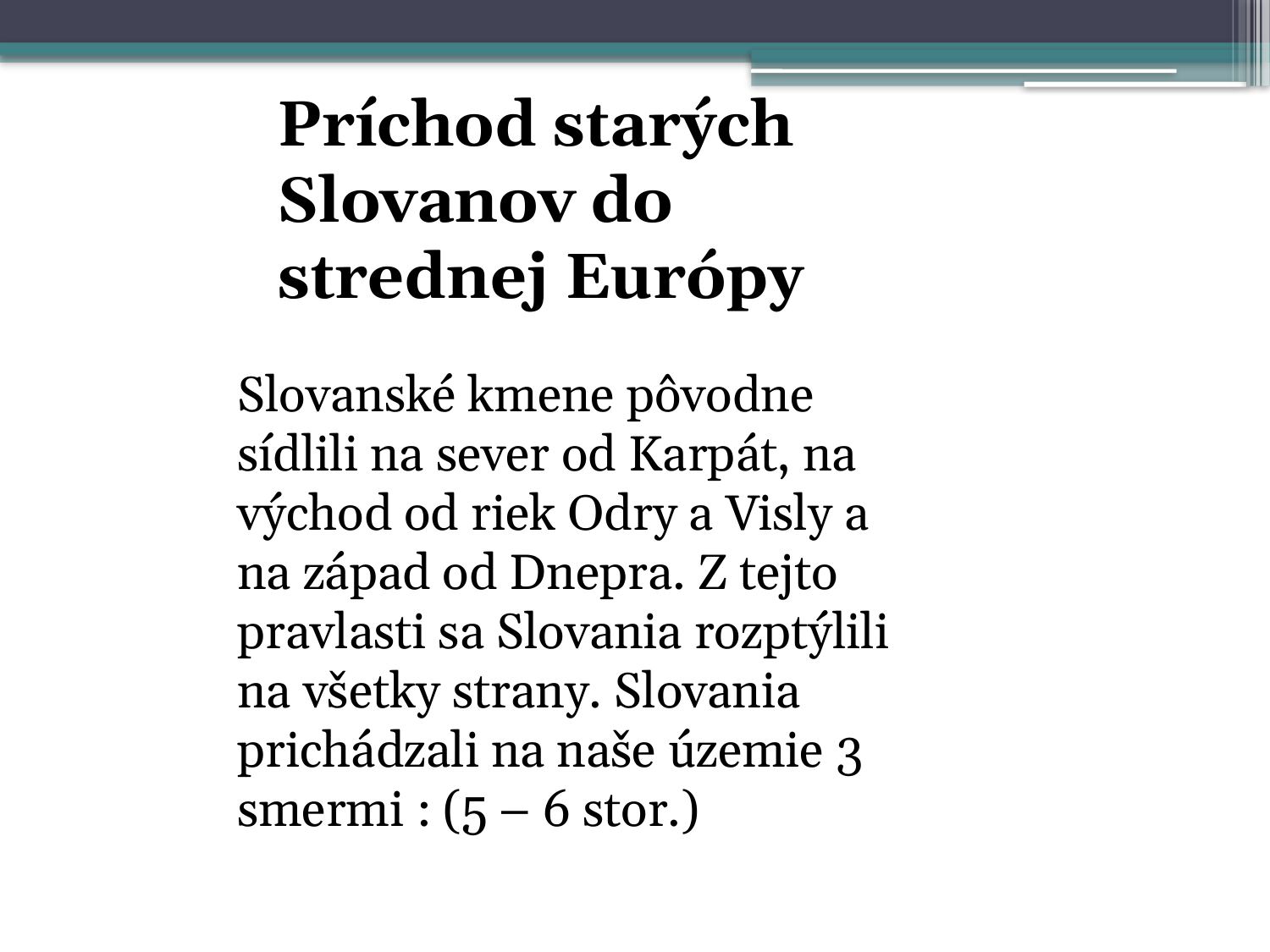

Príchod starých Slovanov do strednej Európy
Slovanské kmene pôvodne sídlili na sever od Karpát, na východ od riek Odry a Visly a na západ od Dnepra. Z tejto pravlasti sa Slovania rozptýlili na všetky strany. Slovania prichádzali na naše územie 3 smermi : (5 – 6 stor.)